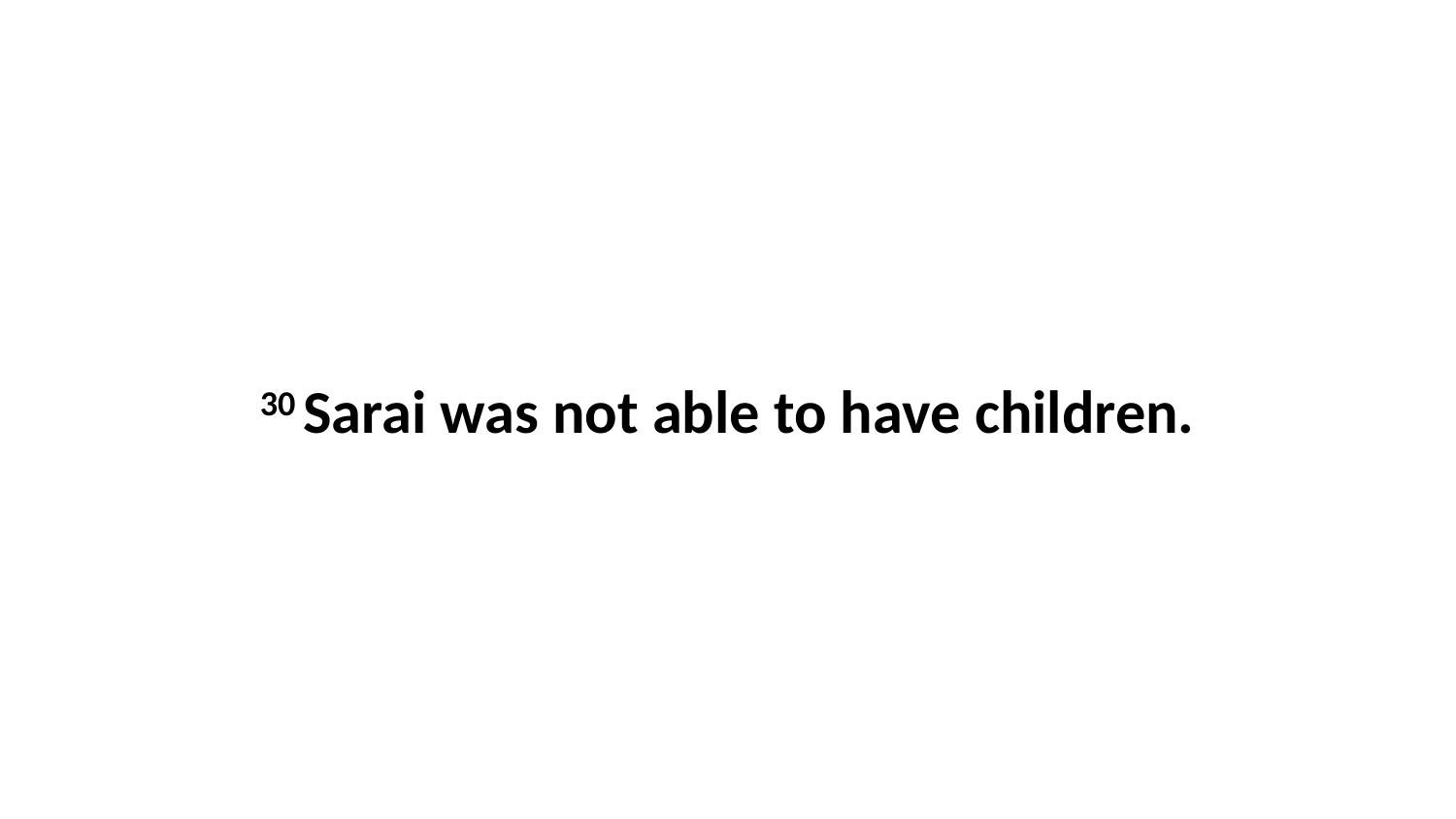

30 Sarai was not able to have children.